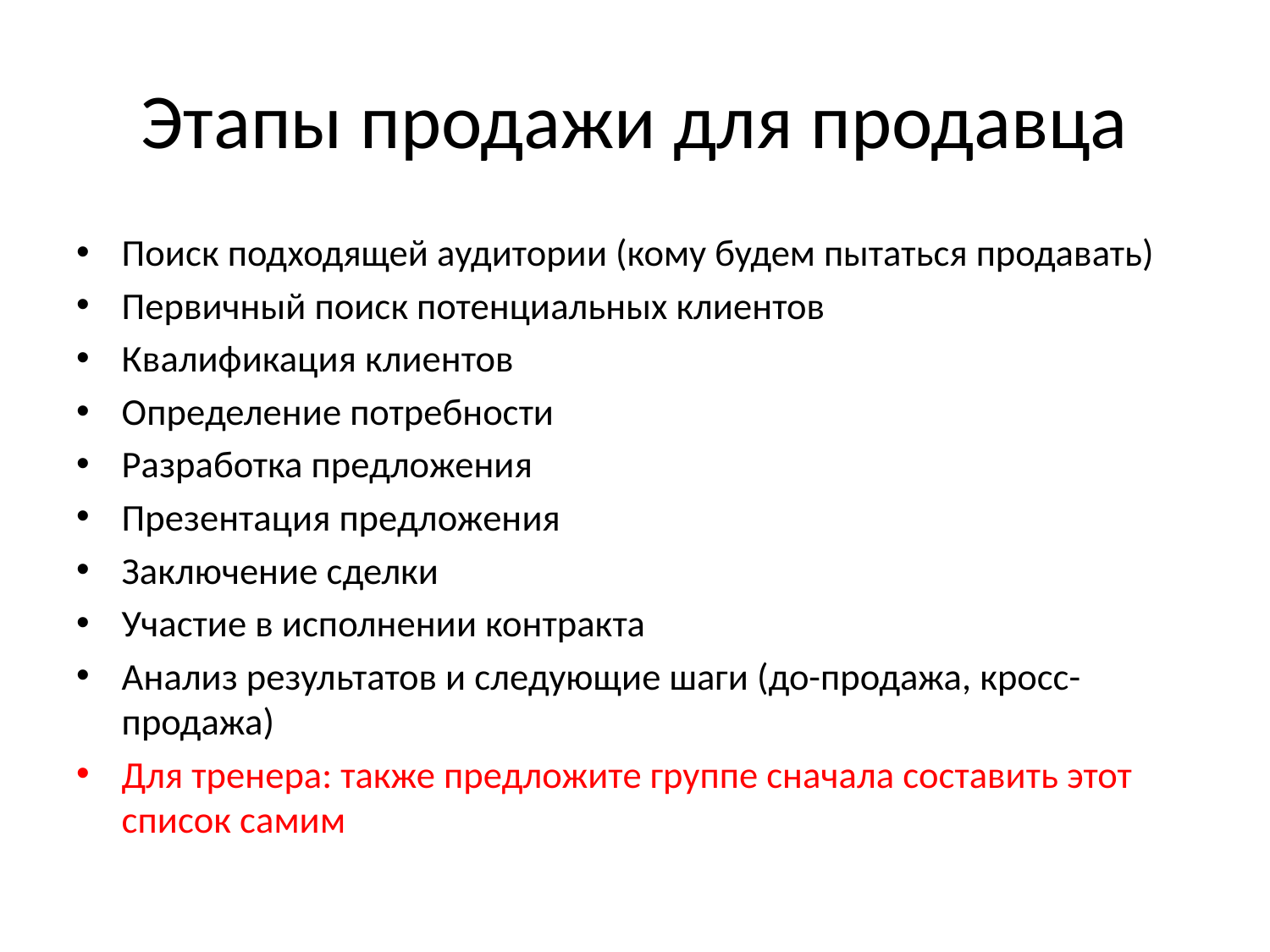

# Этапы продажи для продавца
Поиск подходящей аудитории (кому будем пытаться продавать)
Первичный поиск потенциальных клиентов
Квалификация клиентов
Определение потребности
Разработка предложения
Презентация предложения
Заключение сделки
Участие в исполнении контракта
Анализ результатов и следующие шаги (до-продажа, кросс-продажа)
Для тренера: также предложите группе сначала составить этот список самим